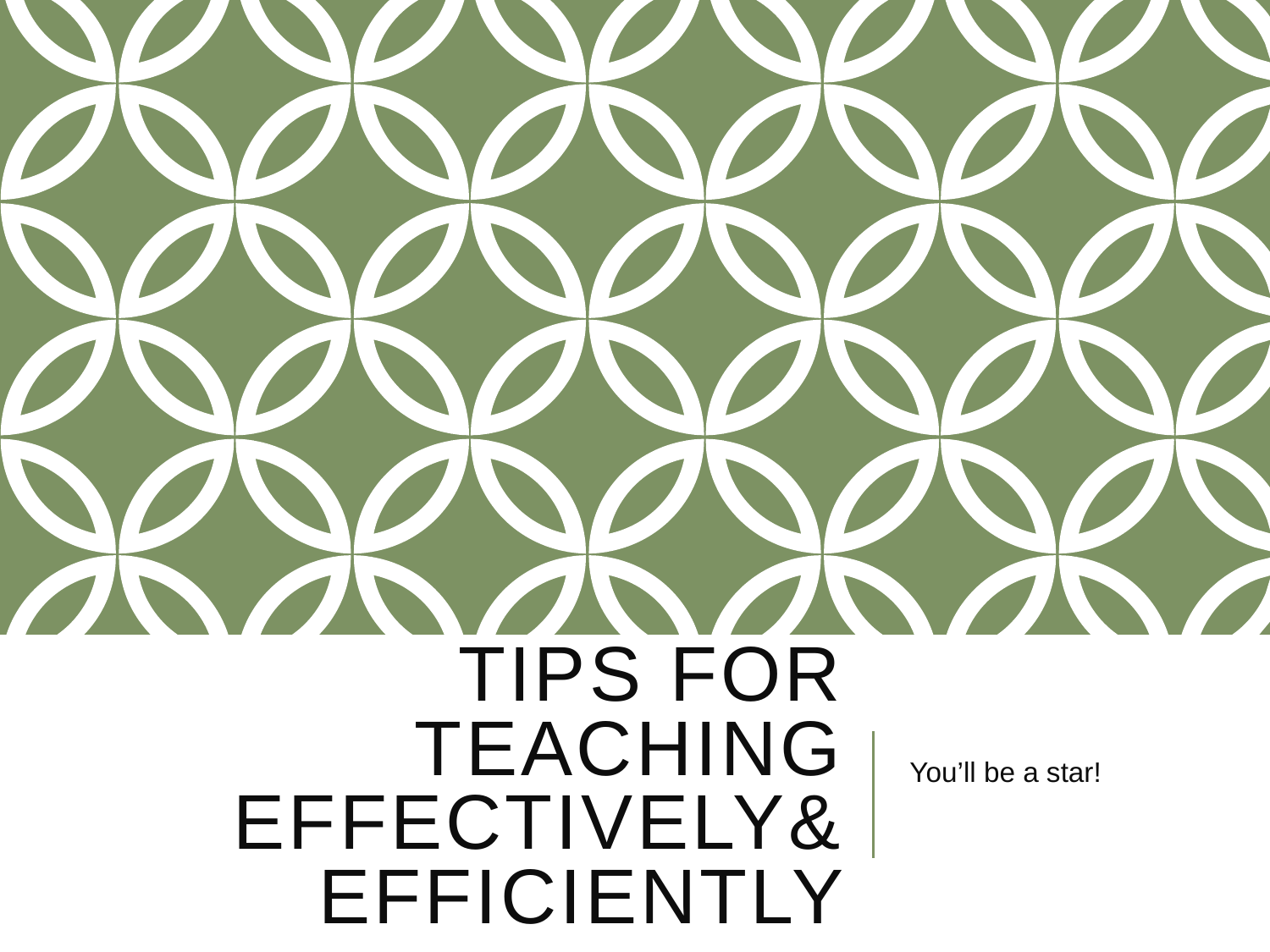

# Tips for Teaching Effectively& Efficiently
You’ll be a star!